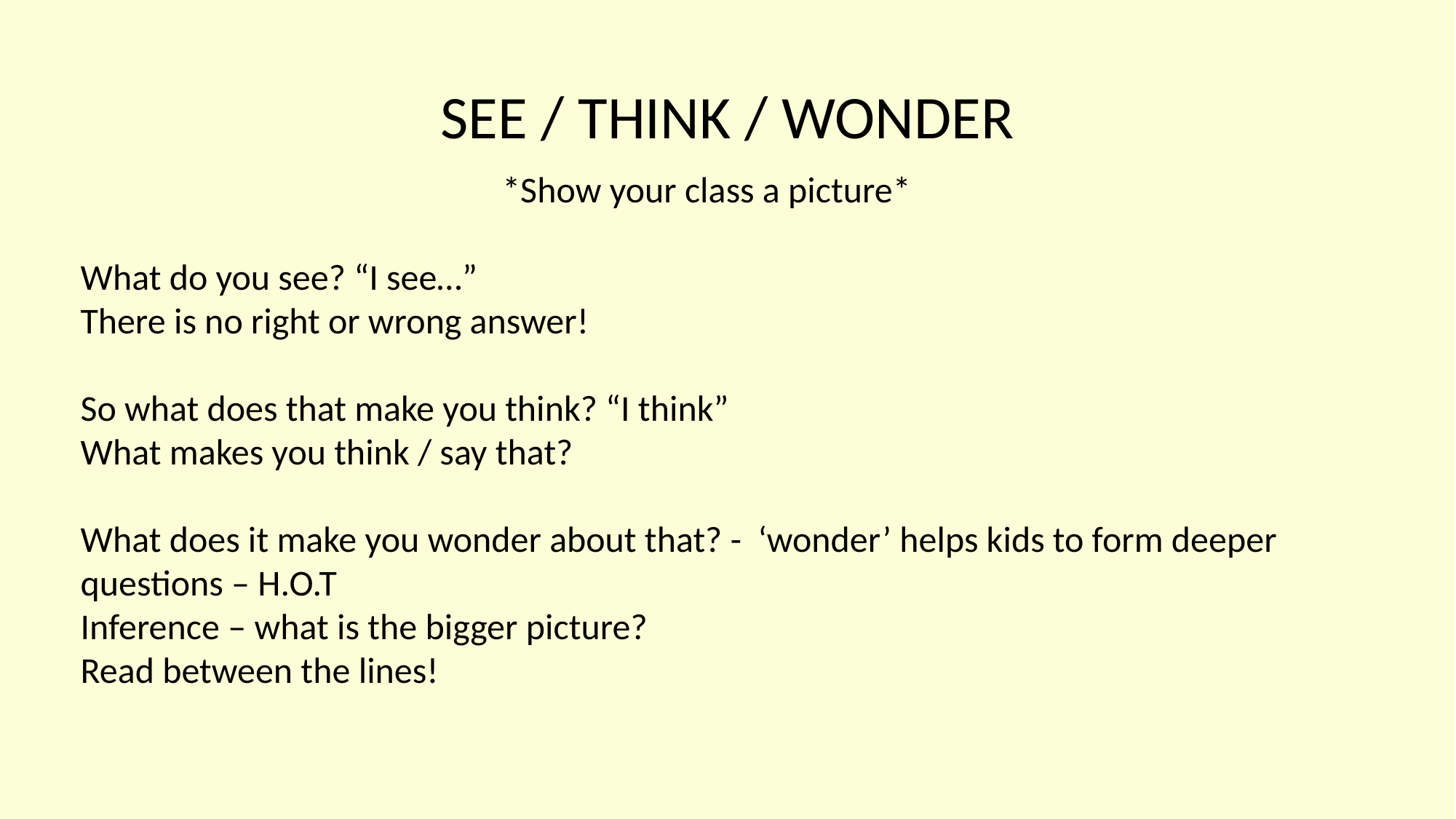

# SEE / THINK / WONDER
*Show your class a picture*

What do you see? “I see…”
There is no right or wrong answer!

So what does that make you think? “I think”
What makes you think / say that?

What does it make you wonder about that? -  ‘wonder’ helps kids to form deeper questions – H.O.T
Inference – what is the bigger picture?
Read between the lines!